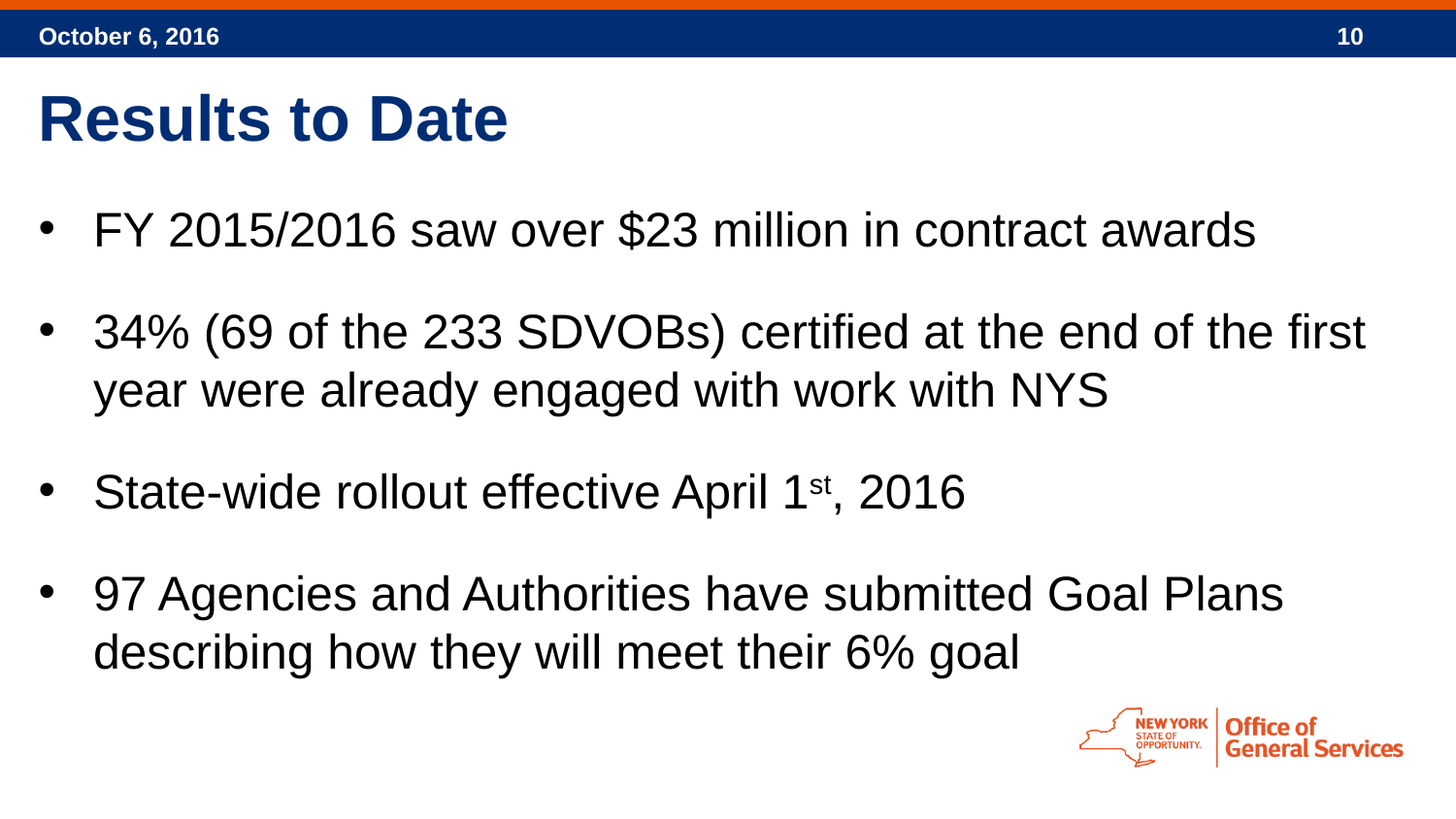

Results to Date
FY 2015/2016 saw over $23 million in contract awards

34% (69 of the 233 SDVOBs) certified at the end of the first year were already engaged with work with NYS

State-wide rollout effective April 1st, 2016

97 Agencies and Authorities have submitted Goal Plans describing how they will meet their 6% goal